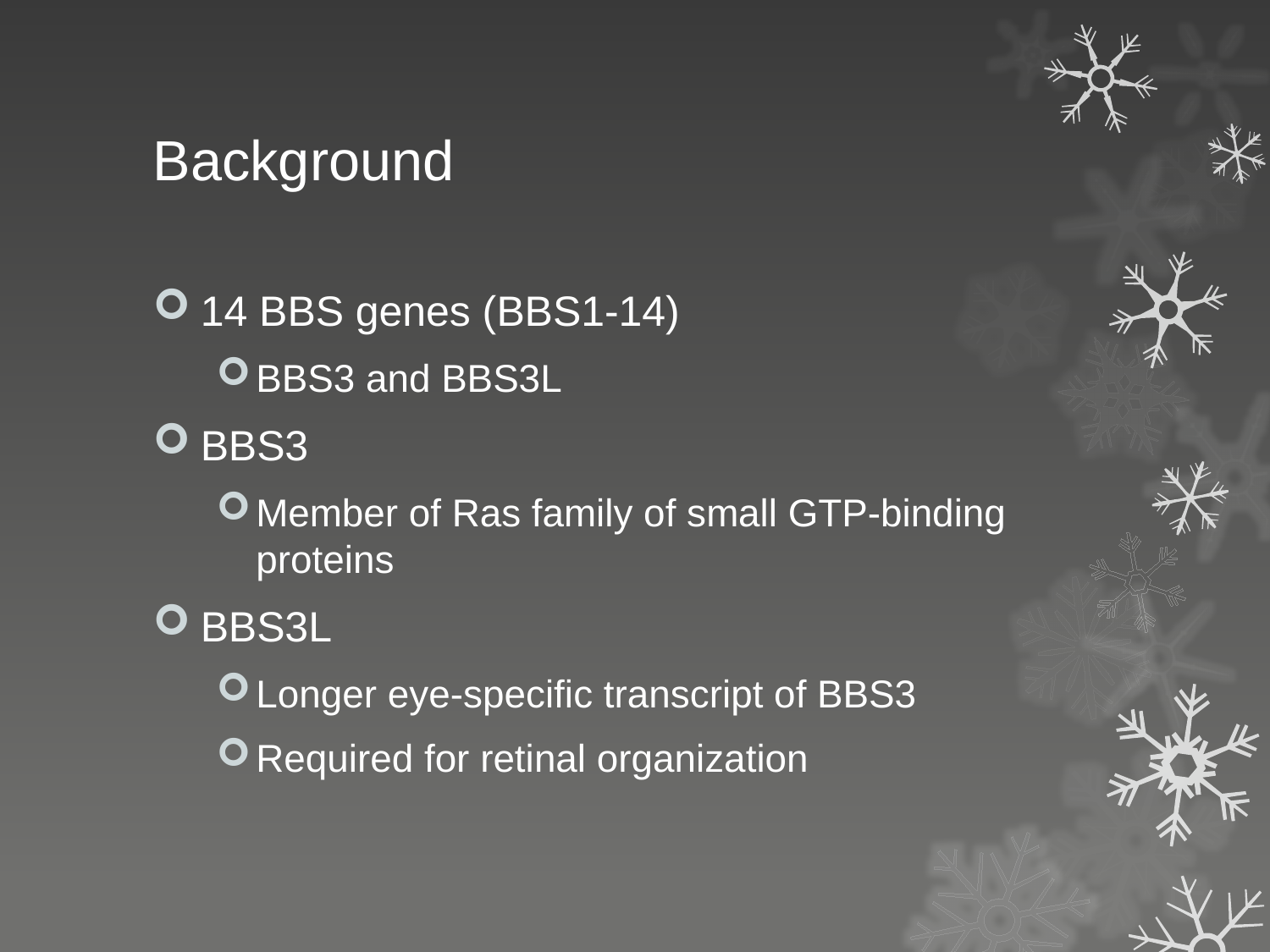

# Background
14 BBS genes (BBS1-14)
BBS3 and BBS3L
BBS3
Member of Ras family of small GTP-binding proteins
BBS3L
Longer eye-specific transcript of BBS3
Required for retinal organization